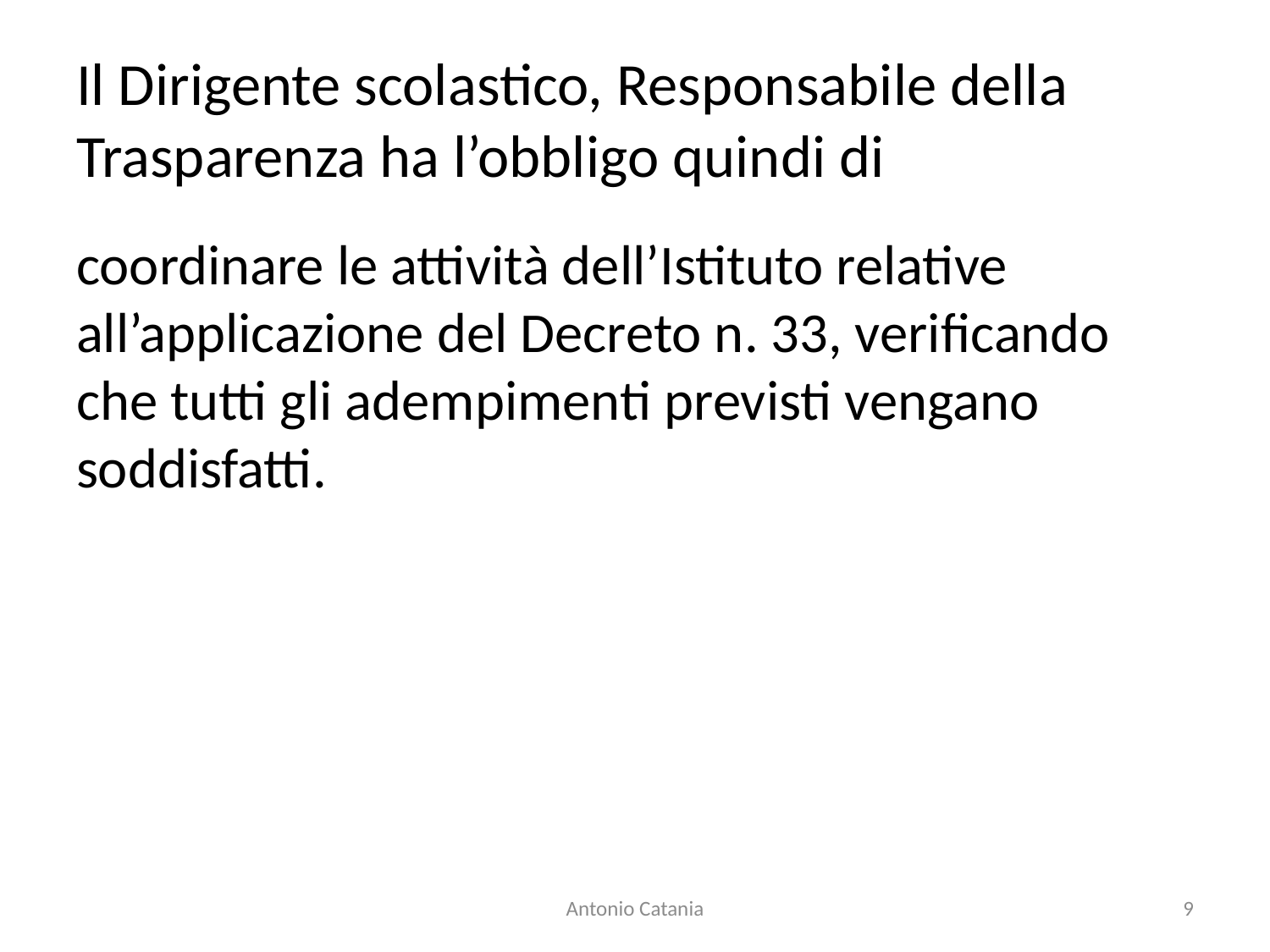

# Il Dirigente scolastico, Responsabile della Trasparenza ha l’obbligo quindi di
coordinare le attività dell’Istituto relative all’applicazione del Decreto n. 33, verificando che tutti gli adempimenti previsti vengano soddisfatti.

Antonio Catania
9